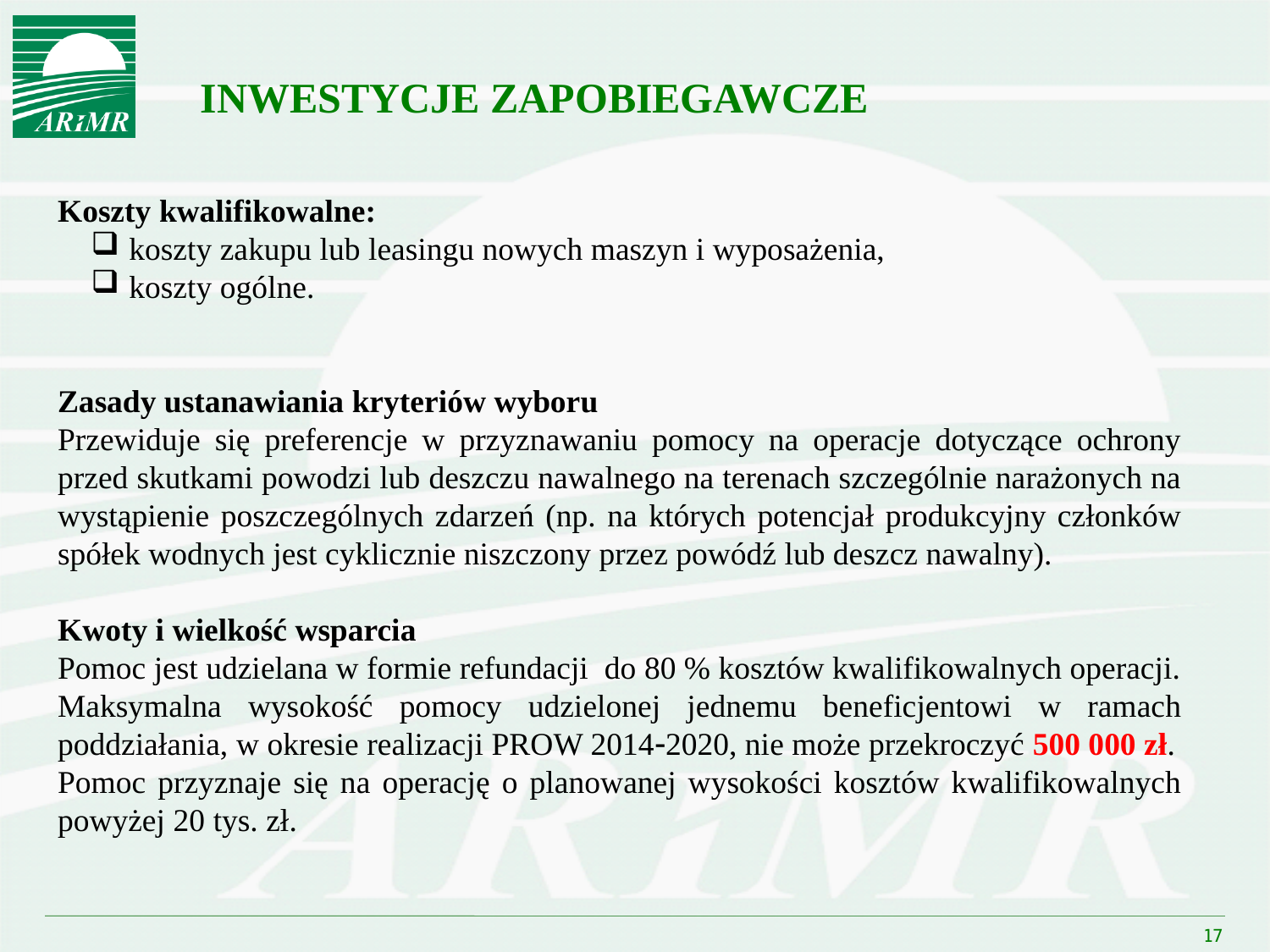

# INWESTYCJE ZAPOBIEGAWCZE

Koszty kwalifikowalne:
 koszty zakupu lub leasingu nowych maszyn i wyposażenia,
 koszty ogólne.

Zasady ustanawiania kryteriów wyboru
Przewiduje się preferencje w przyznawaniu pomocy na operacje dotyczące ochrony przed skutkami powodzi lub deszczu nawalnego na terenach szczególnie narażonych na wystąpienie poszczególnych zdarzeń (np. na których potencjał produkcyjny członków spółek wodnych jest cyklicznie niszczony przez powódź lub deszcz nawalny).

Kwoty i wielkość wsparcia
Pomoc jest udzielana w formie refundacji  do 80 % kosztów kwalifikowalnych operacji.
Maksymalna wysokość pomocy udzielonej jednemu beneficjentowi w ramach poddziałania, w okresie realizacji PROW 2014−2020, nie może przekroczyć 500 000 zł.
Pomoc przyznaje się na operację o planowanej wysokości kosztów kwalifikowalnych powyżej 20 tys. zł.

17